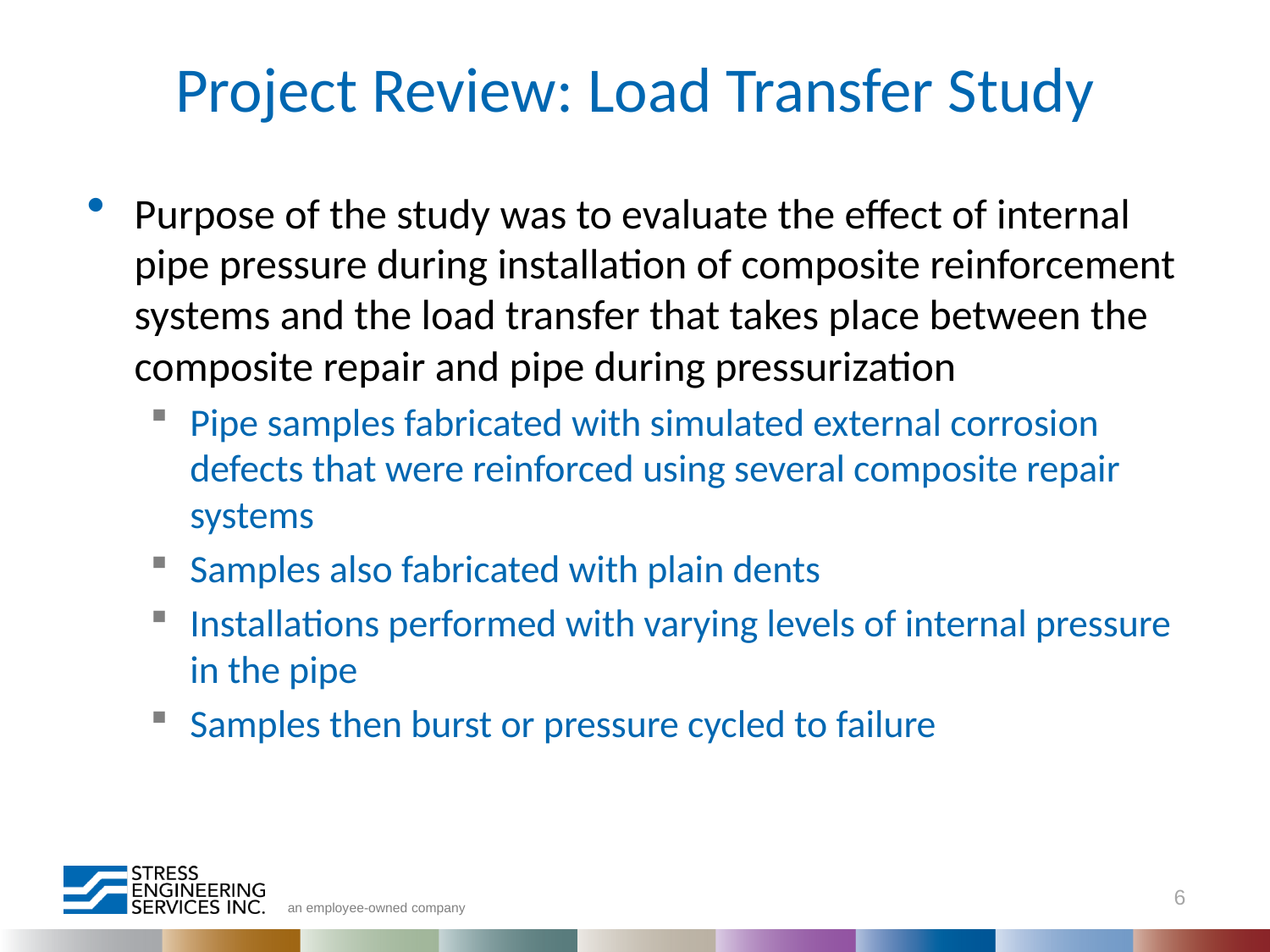

# Project Review: Load Transfer Study
Purpose of the study was to evaluate the effect of internal pipe pressure during installation of composite reinforcement systems and the load transfer that takes place between the composite repair and pipe during pressurization
Pipe samples fabricated with simulated external corrosion defects that were reinforced using several composite repair systems
Samples also fabricated with plain dents
Installations performed with varying levels of internal pressure in the pipe
Samples then burst or pressure cycled to failure